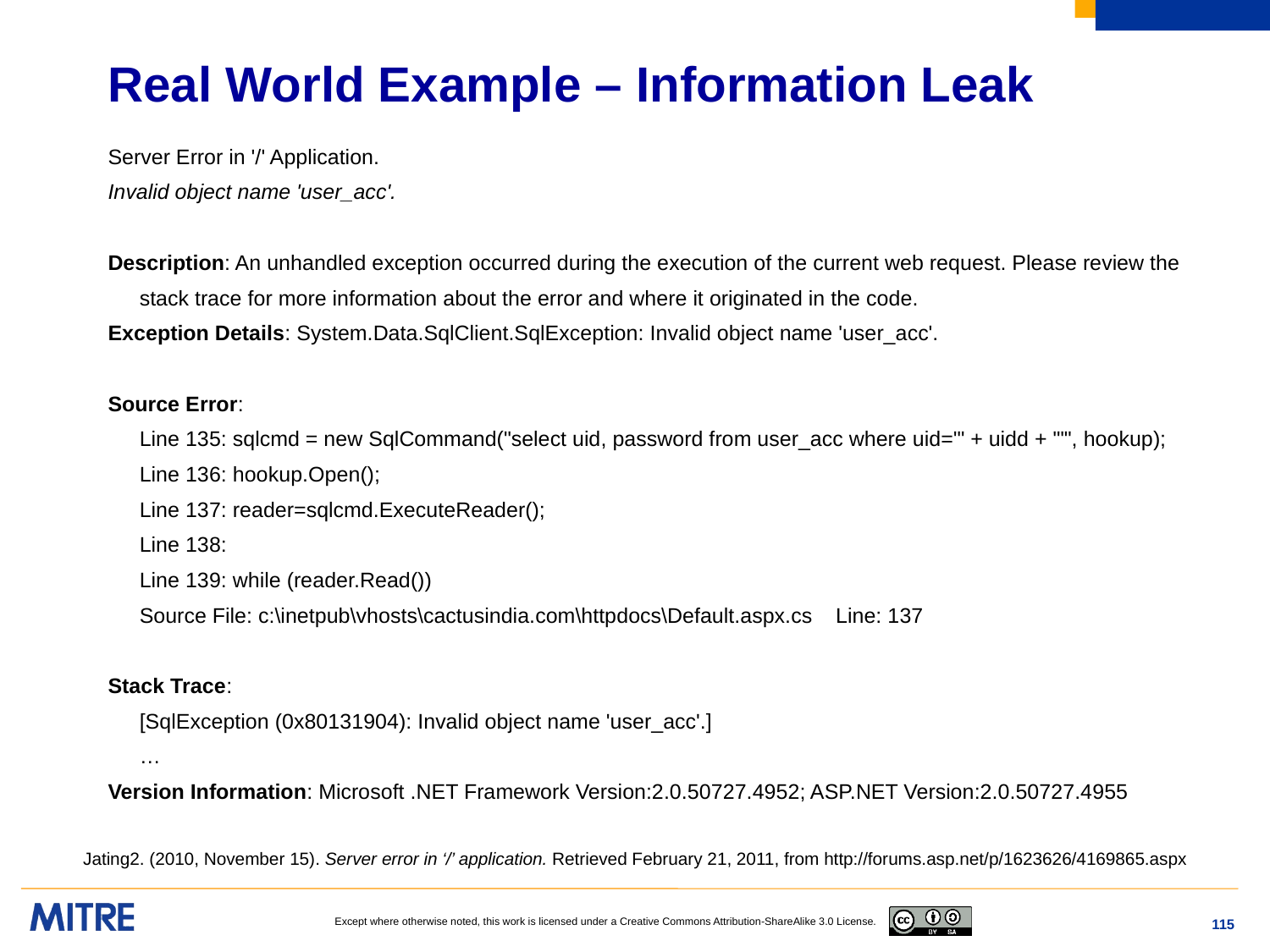

# Real World Example – Information Leak
Server Error in '/' Application.
Invalid object name 'user_acc'.

Description: An unhandled exception occurred during the execution of the current web request. Please review the stack trace for more information about the error and where it originated in the code.
Exception Details: System.Data.SqlClient.SqlException: Invalid object name 'user_acc'.

Source Error:
Line 135: sqlcmd = new SqlCommand("select uid, password from user_acc where uid='" + uidd + "'", hookup);
Line 136: hookup.Open();
Line 137: reader=sqlcmd.ExecuteReader();
Line 138:
Line 139: while (reader.Read())
Source File: c:\inetpub\vhosts\cactusindia.com\httpdocs\Default.aspx.cs    Line: 137
Stack Trace:
[SqlException (0x80131904): Invalid object name 'user_acc'.]
…
Version Information: Microsoft .NET Framework Version:2.0.50727.4952; ASP.NET Version:2.0.50727.4955

Jating2. (2010, November 15). Server error in ‘/’ application. Retrieved February 21, 2011, from http://forums.asp.net/p/1623626/4169865.aspx
115